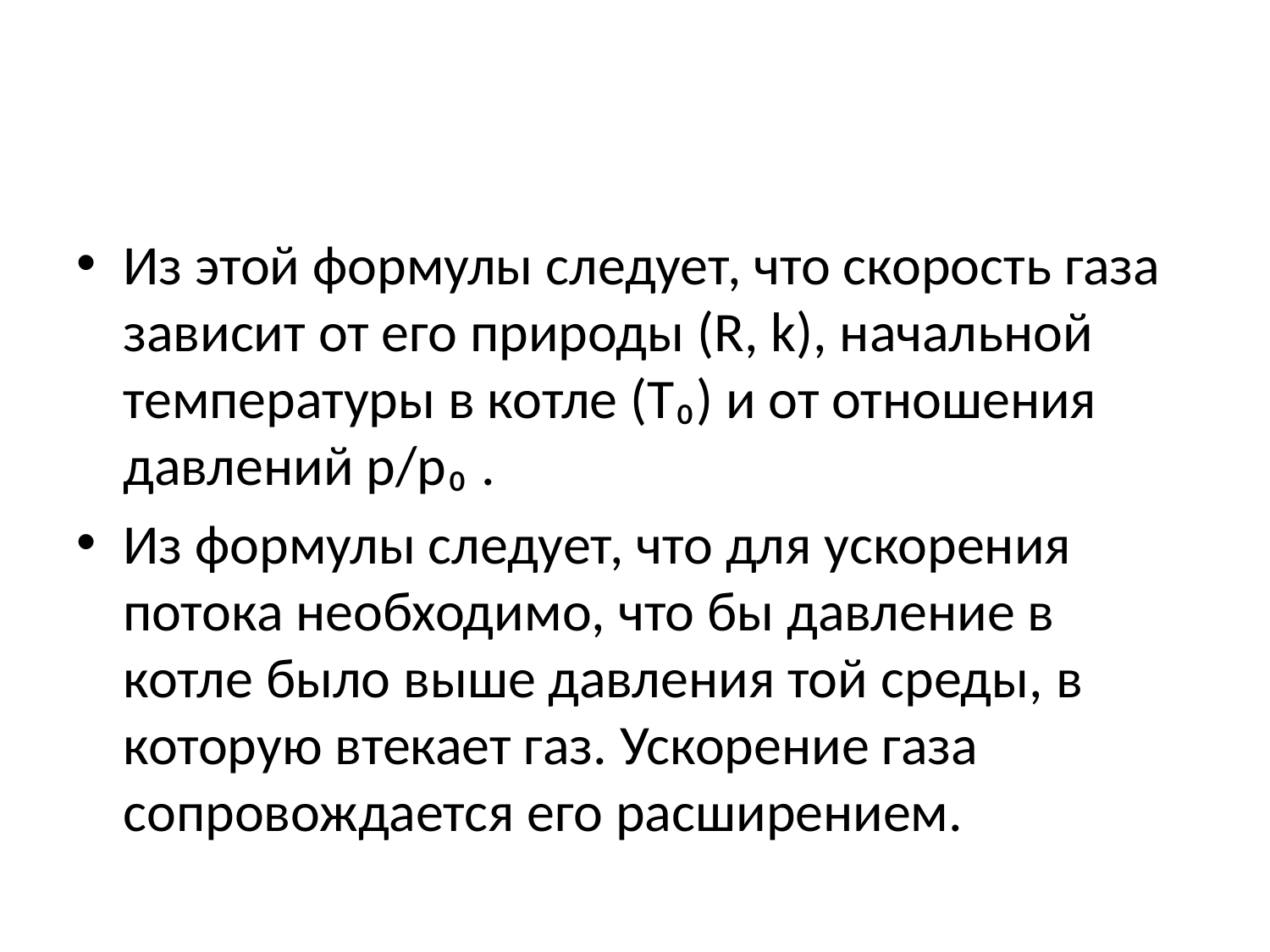

#
Из этой формулы следует, что скорость газа зависит от его природы (R, k), начальной температуры в котле (Т₀) и от отношения давлений р/р₀ .
Из формулы следует, что для ускорения потока необходимо, что бы давление в котле было выше давления той среды, в которую втекает газ. Ускорение газа сопровождается его расширением.